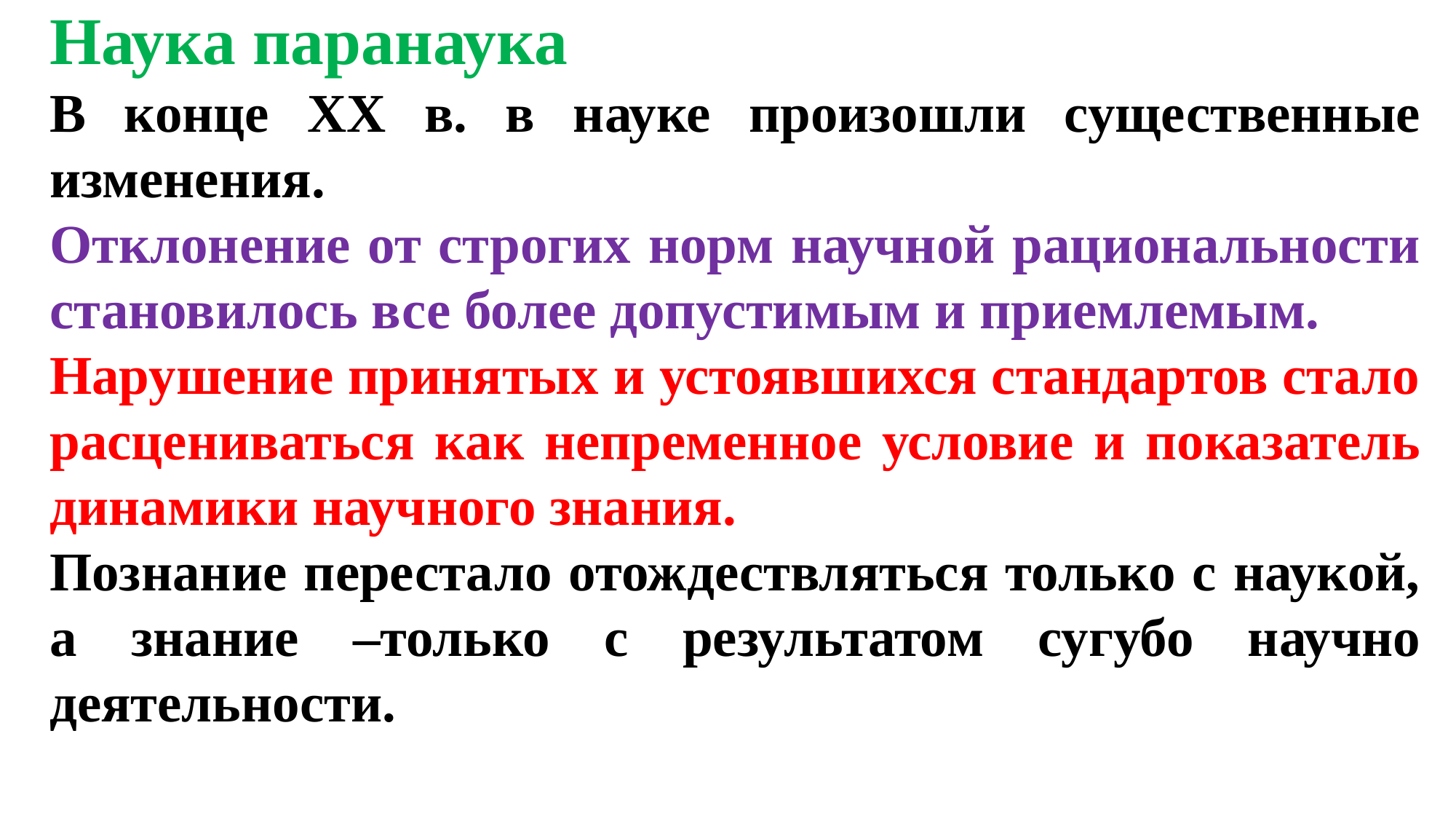

Наука паранаука
В конце XX в. в науке произошли существенные изменения.
Отклонение от строгих норм научной рациональности становилось все более допустимым и приемлемым.
Нарушение принятых и устоявшихся стандартов стало расцениваться как непременное условие и показатель динамики научного знания.
Познание перестало отождествляться только с наукой, а знание –только с результатом сугубо научно деятельности.